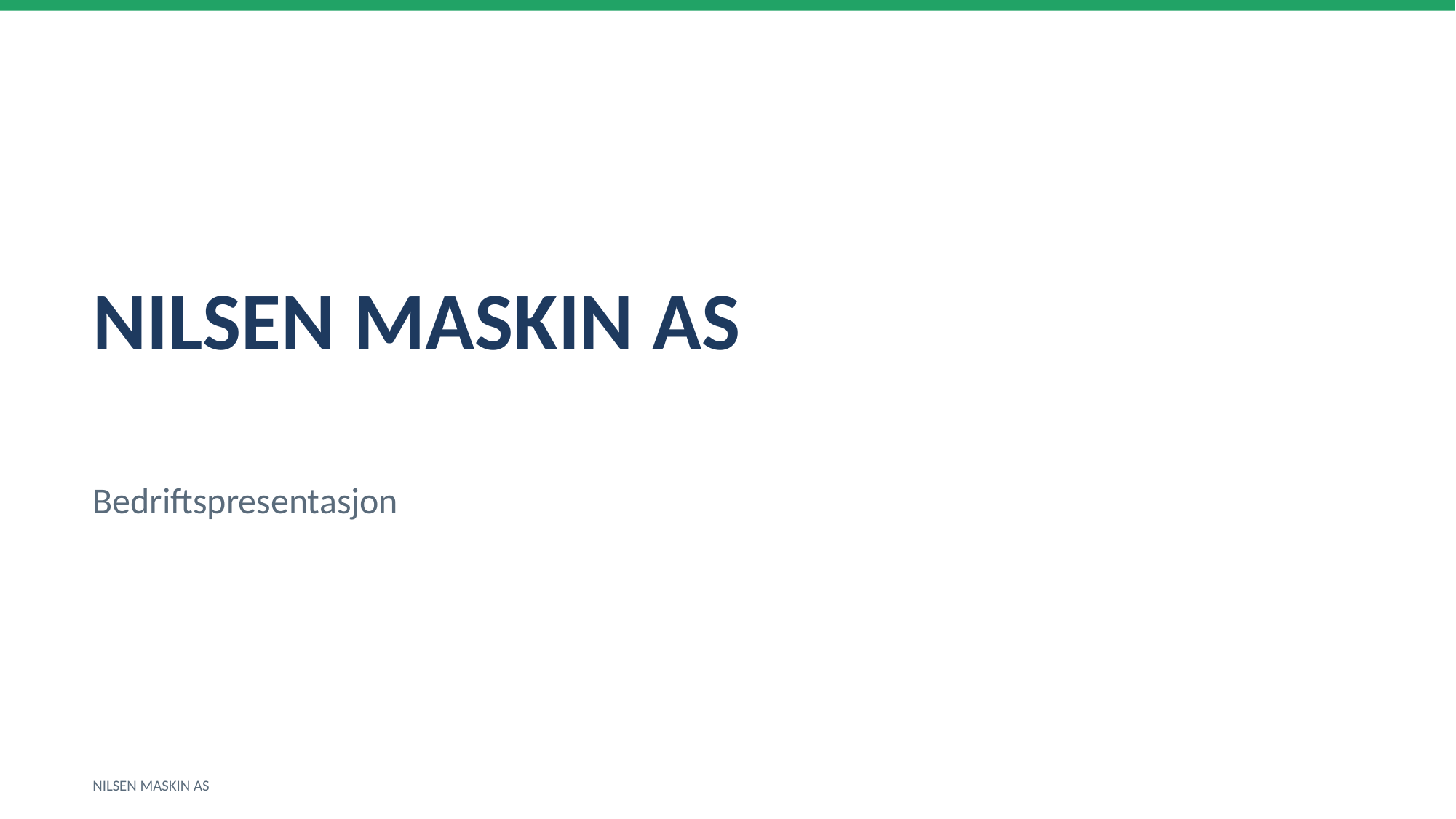

NILSEN MASKIN AS
Bedriftspresentasjon
NILSEN MASKIN AS